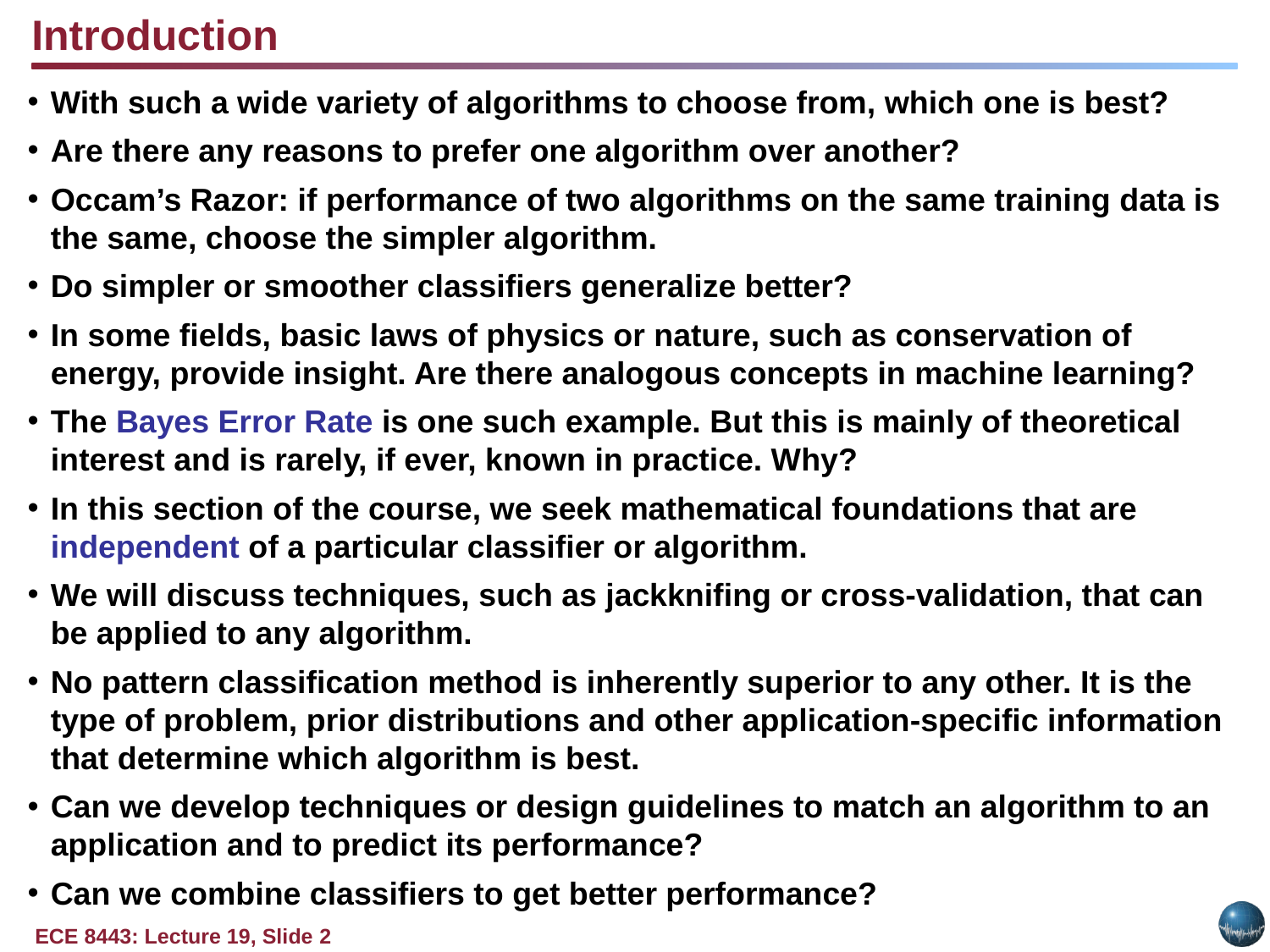

Introduction
With such a wide variety of algorithms to choose from, which one is best?
Are there any reasons to prefer one algorithm over another?
Occam’s Razor: if performance of two algorithms on the same training data is the same, choose the simpler algorithm.
Do simpler or smoother classifiers generalize better?
In some fields, basic laws of physics or nature, such as conservation of energy, provide insight. Are there analogous concepts in machine learning?
The Bayes Error Rate is one such example. But this is mainly of theoretical interest and is rarely, if ever, known in practice. Why?
In this section of the course, we seek mathematical foundations that are independent of a particular classifier or algorithm.
We will discuss techniques, such as jackknifing or cross-validation, that can be applied to any algorithm.
No pattern classification method is inherently superior to any other. It is the type of problem, prior distributions and other application-specific information that determine which algorithm is best.
Can we develop techniques or design guidelines to match an algorithm to an application and to predict its performance?
Can we combine classifiers to get better performance?